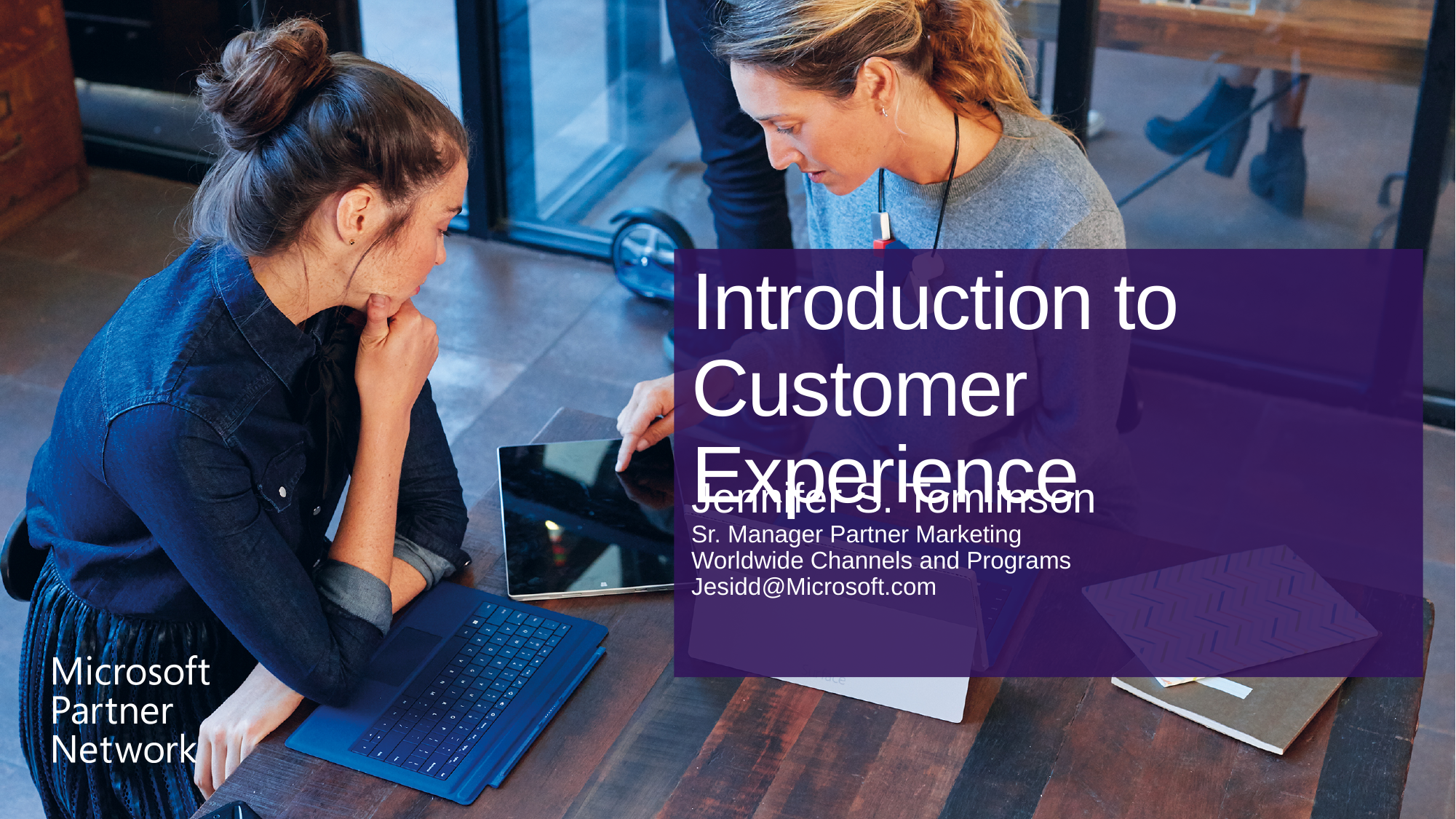

# Introduction to Customer Experience
Jennifer S. Tomlinson
Sr. Manager Partner Marketing
Worldwide Channels and Programs
Jesidd@Microsoft.com